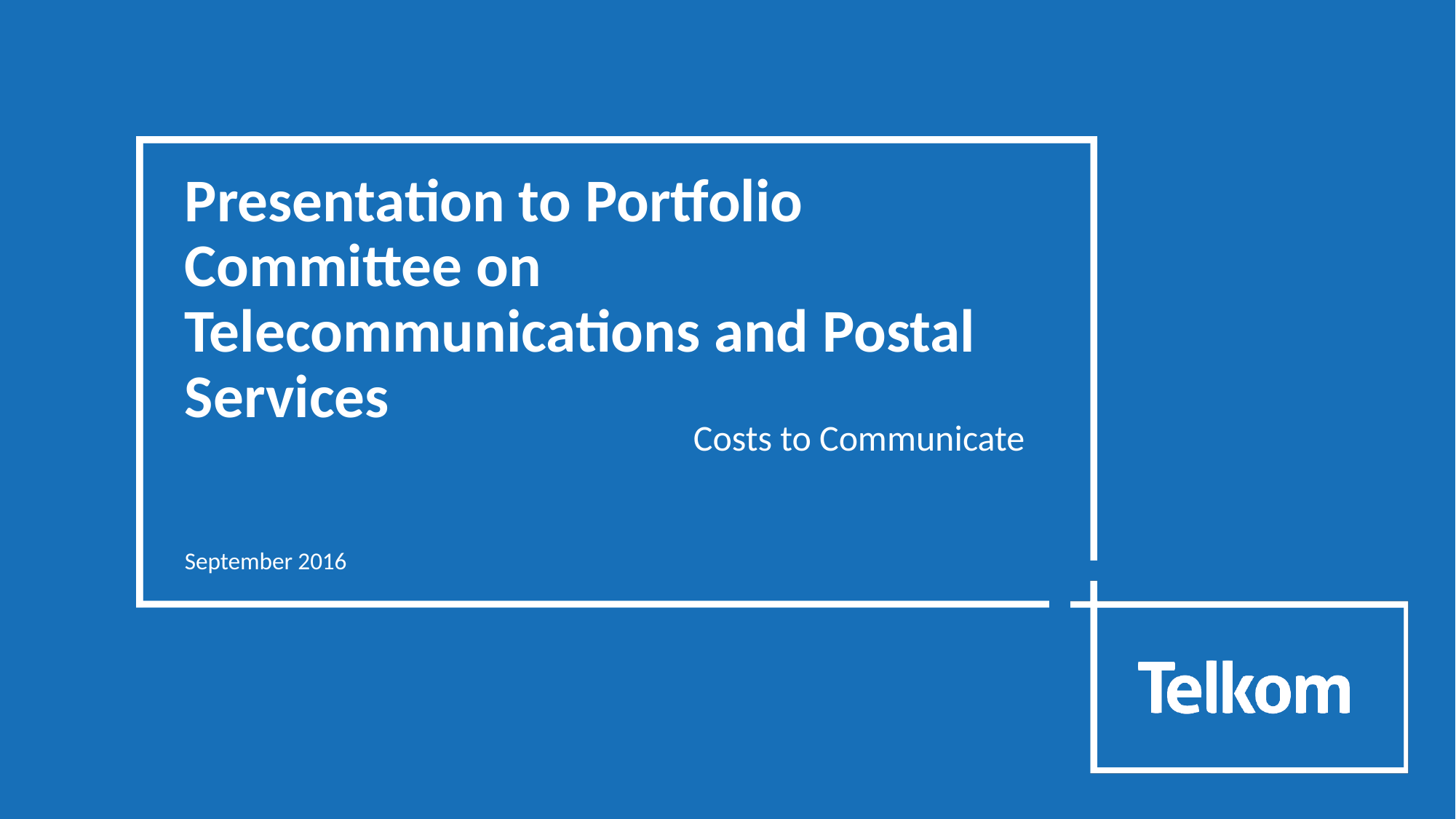

# Presentation to Portfolio Committee on Telecommunications and Postal Services
Costs to Communicate
September 2016